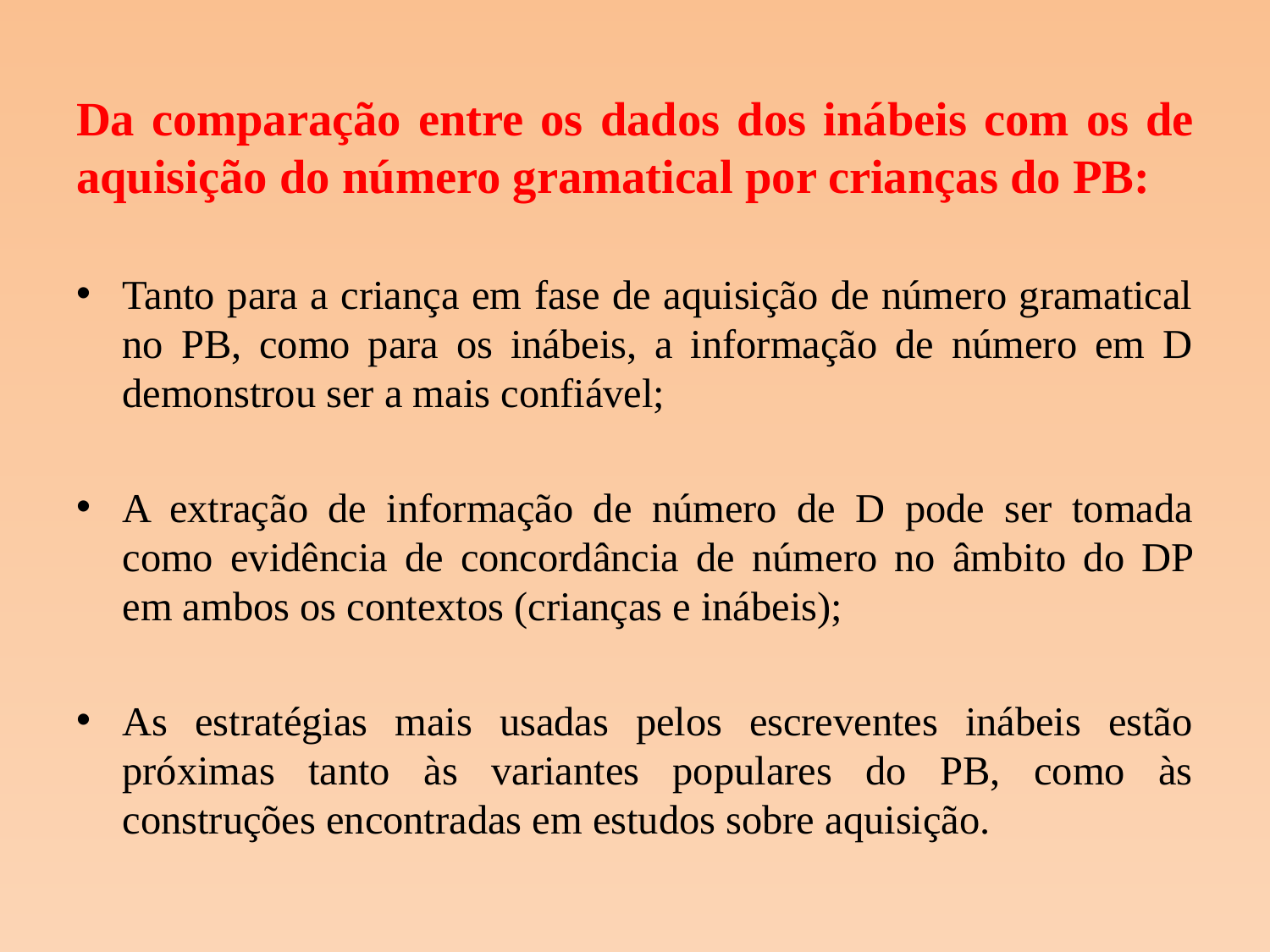

Da comparação entre os dados dos inábeis com os de aquisição do número gramatical por crianças do PB:

Tanto para a criança em fase de aquisição de número gramatical no PB, como para os inábeis, a informação de número em D demonstrou ser a mais confiável;

A extração de informação de número de D pode ser tomada como evidência de concordância de número no âmbito do DP em ambos os contextos (crianças e inábeis);

As estratégias mais usadas pelos escreventes inábeis estão próximas tanto às variantes populares do PB, como às construções encontradas em estudos sobre aquisição.